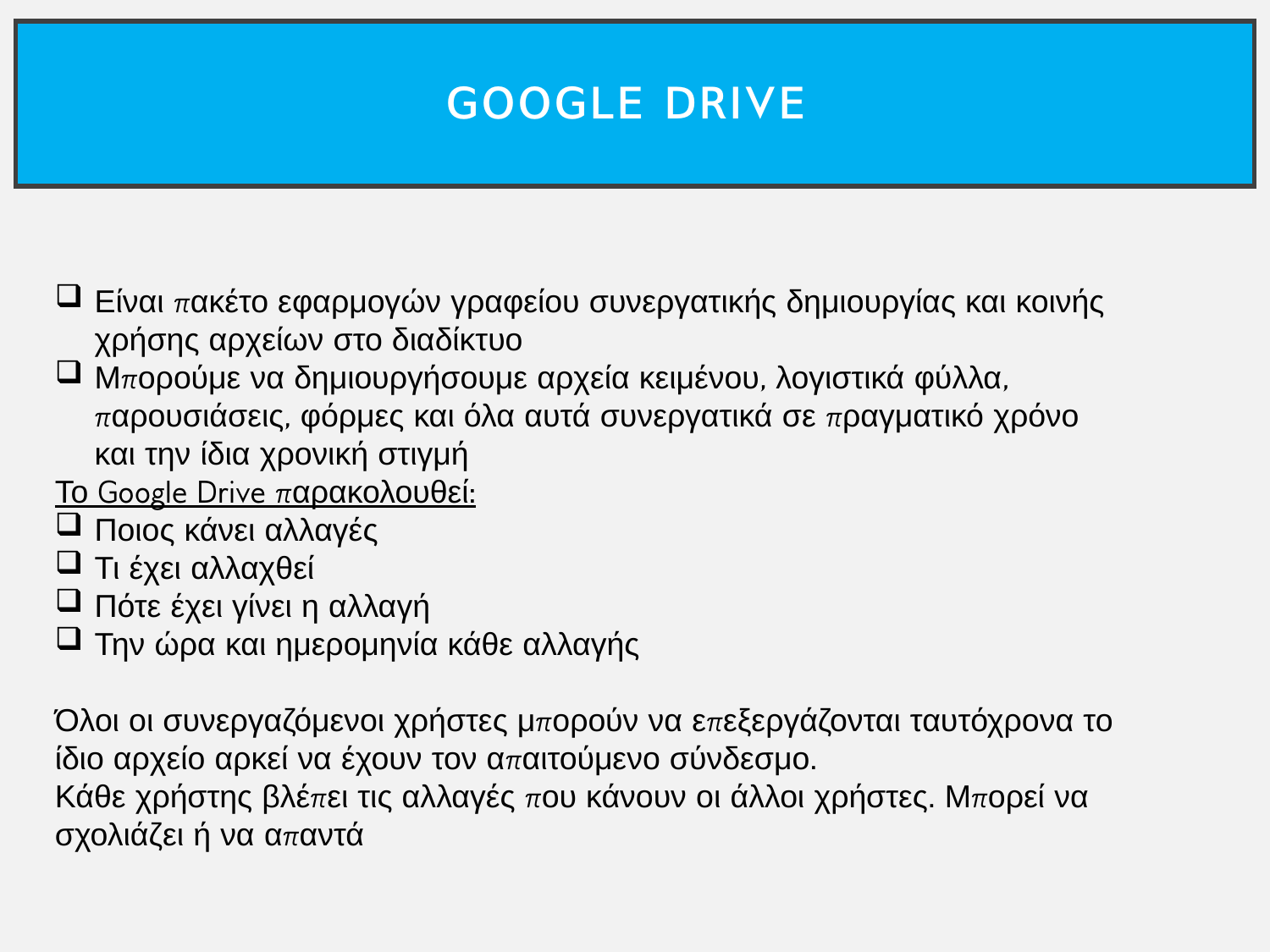

# Google drive
Είναι πακέτο εφαρμογών γραφείου συνεργατικής δημιουργίας και κοινής χρήσης αρχείων στο διαδίκτυο
Μπορούμε να δημιουργήσουμε αρχεία κειμένου, λογιστικά φύλλα, παρουσιάσεις, φόρμες και όλα αυτά συνεργατικά σε πραγματικό χρόνο και την ίδια χρονική στιγμή
Το Google Drive παρακολουθεί:
Ποιος κάνει αλλαγές
Τι έχει αλλαχθεί
Πότε έχει γίνει η αλλαγή
Την ώρα και ημερομηνία κάθε αλλαγής

Όλοι οι συνεργαζόμενοι χρήστες μπορούν να επεξεργάζονται ταυτόχρονα το ίδιο αρχείο αρκεί να έχουν τον απαιτούμενο σύνδεσμο.
Κάθε χρήστης βλέπει τις αλλαγές που κάνουν οι άλλοι χρήστες. Μπορεί να σχολιάζει ή να απαντά